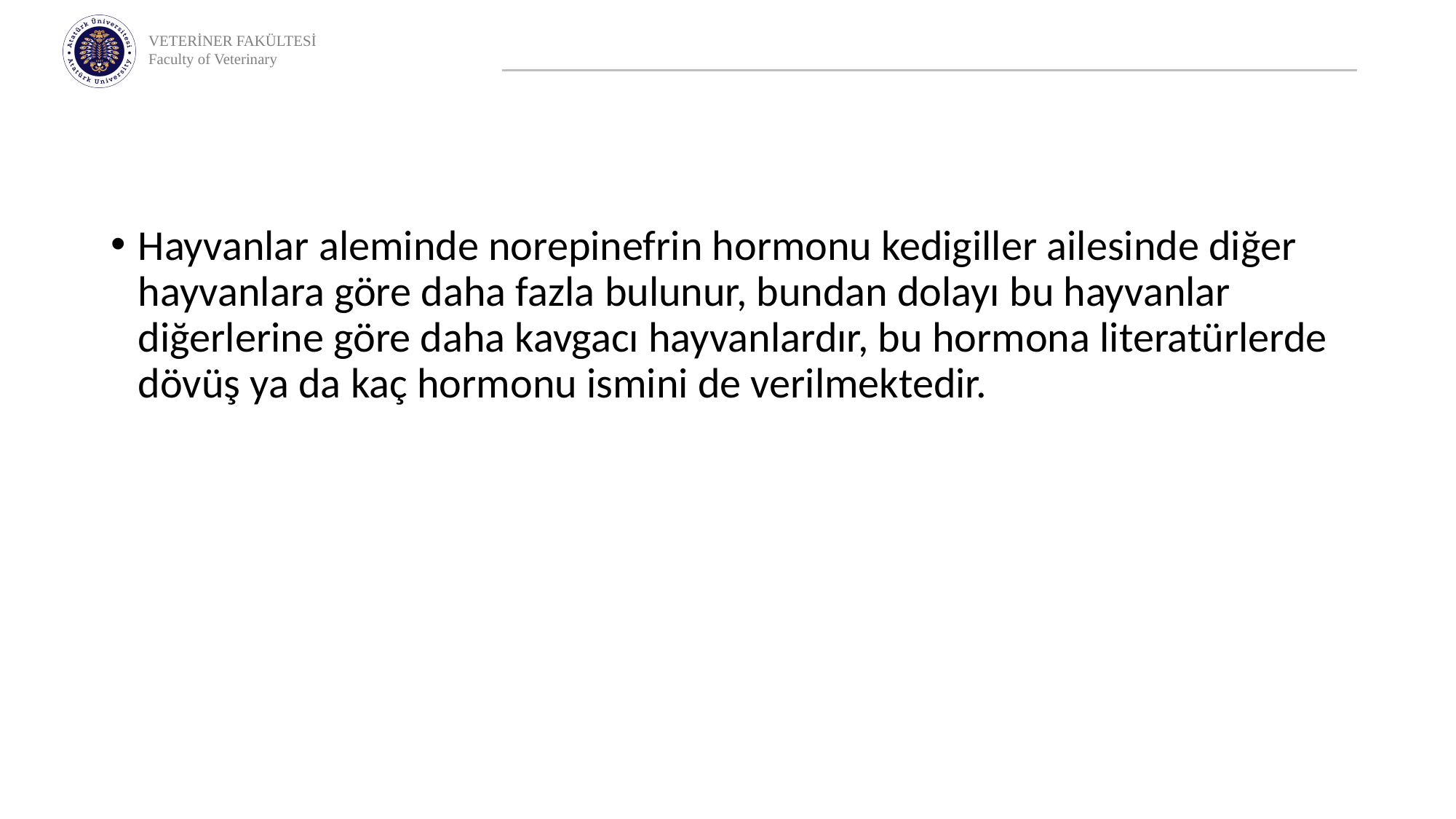

Hayvanlar aleminde norepinefrin hormonu kedigiller ailesinde diğer hayvanlara göre daha fazla bulunur, bundan dolayı bu hayvanlar diğerlerine göre daha kavgacı hayvanlardır, bu hormona literatürlerde dövüş ya da kaç hormonu ismini de verilmektedir.